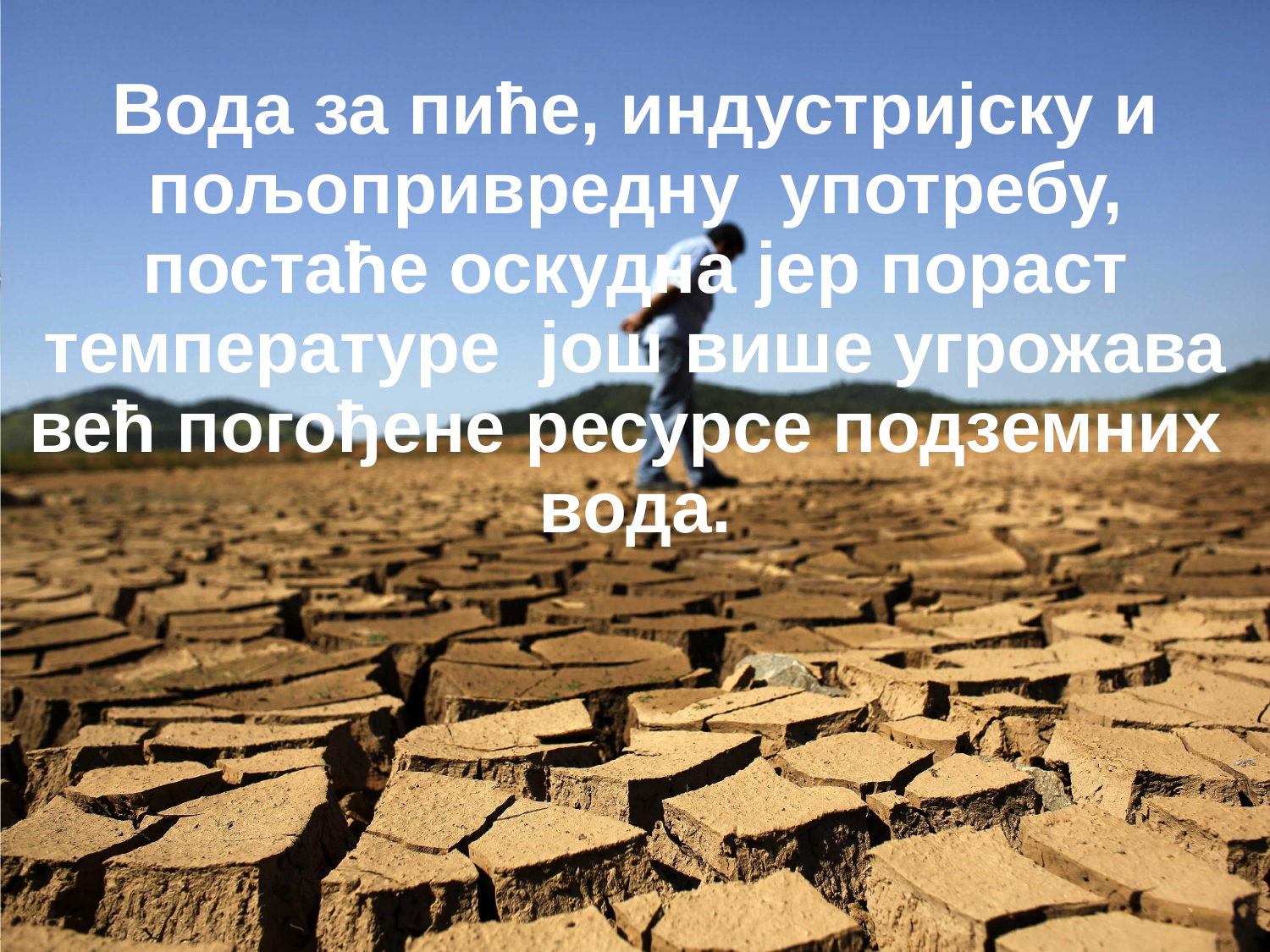

# Вода за пиће, индустријску и пољопривредну  употребу, постаће оскудна јер пораст температуре  још више угрожава већ погођене ресурсе подземних  вода.